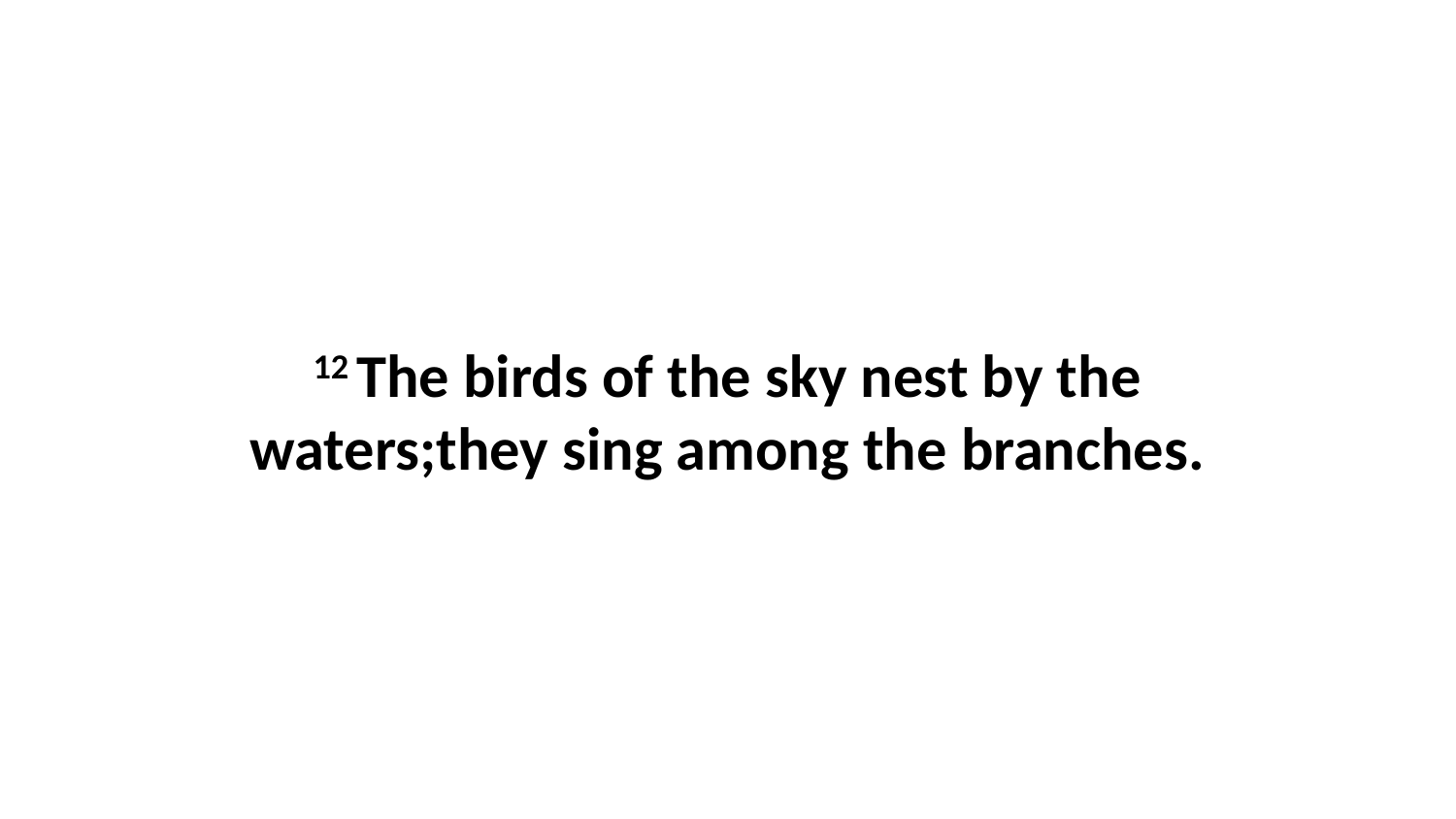

12 The birds of the sky nest by the waters;they sing among the branches.